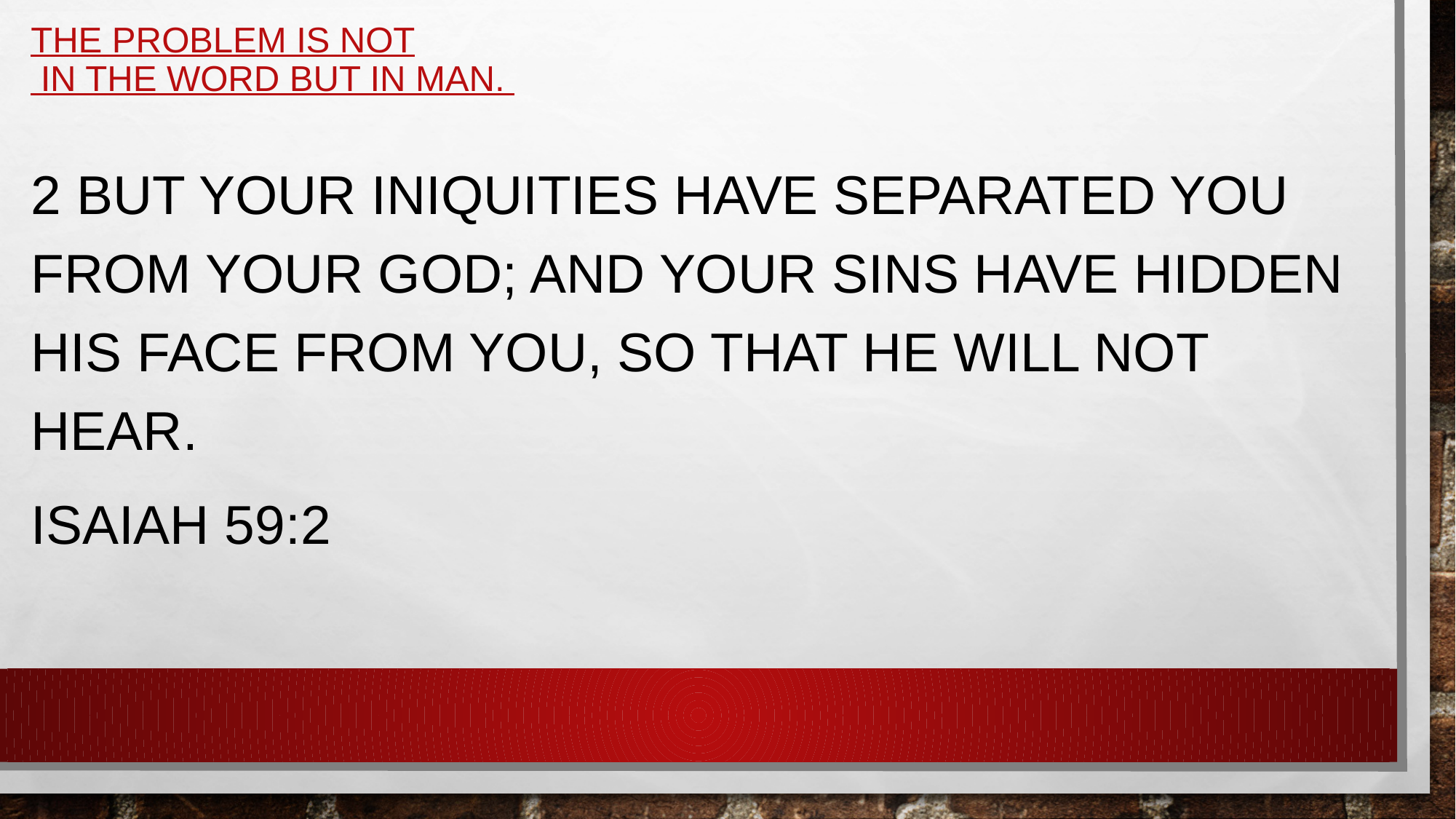

# The problem is not in the Word but in man.
2 But your iniquities have separated you from your God; And your sins have hidden His face from you, So that He will not hear.
Isaiah 59:2